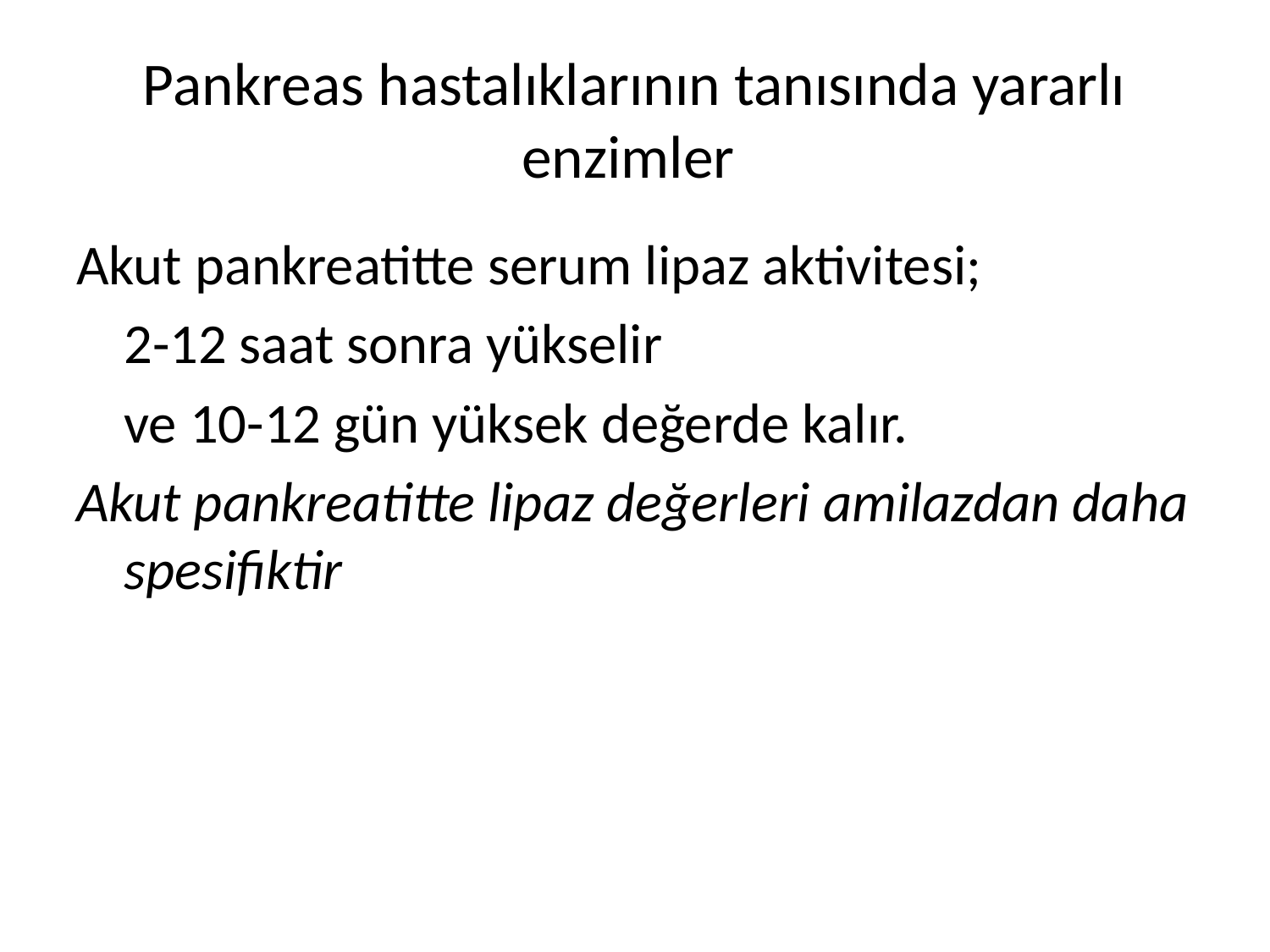

# Pankreas hastalıklarının tanısında yararlı enzimler
Akut pankreatitte serum lipaz aktivitesi;
	2-12 saat sonra yükselir
	ve 10-12 gün yüksek değerde kalır.
Akut pankreatitte lipaz değerleri amilazdan daha spesifiktir